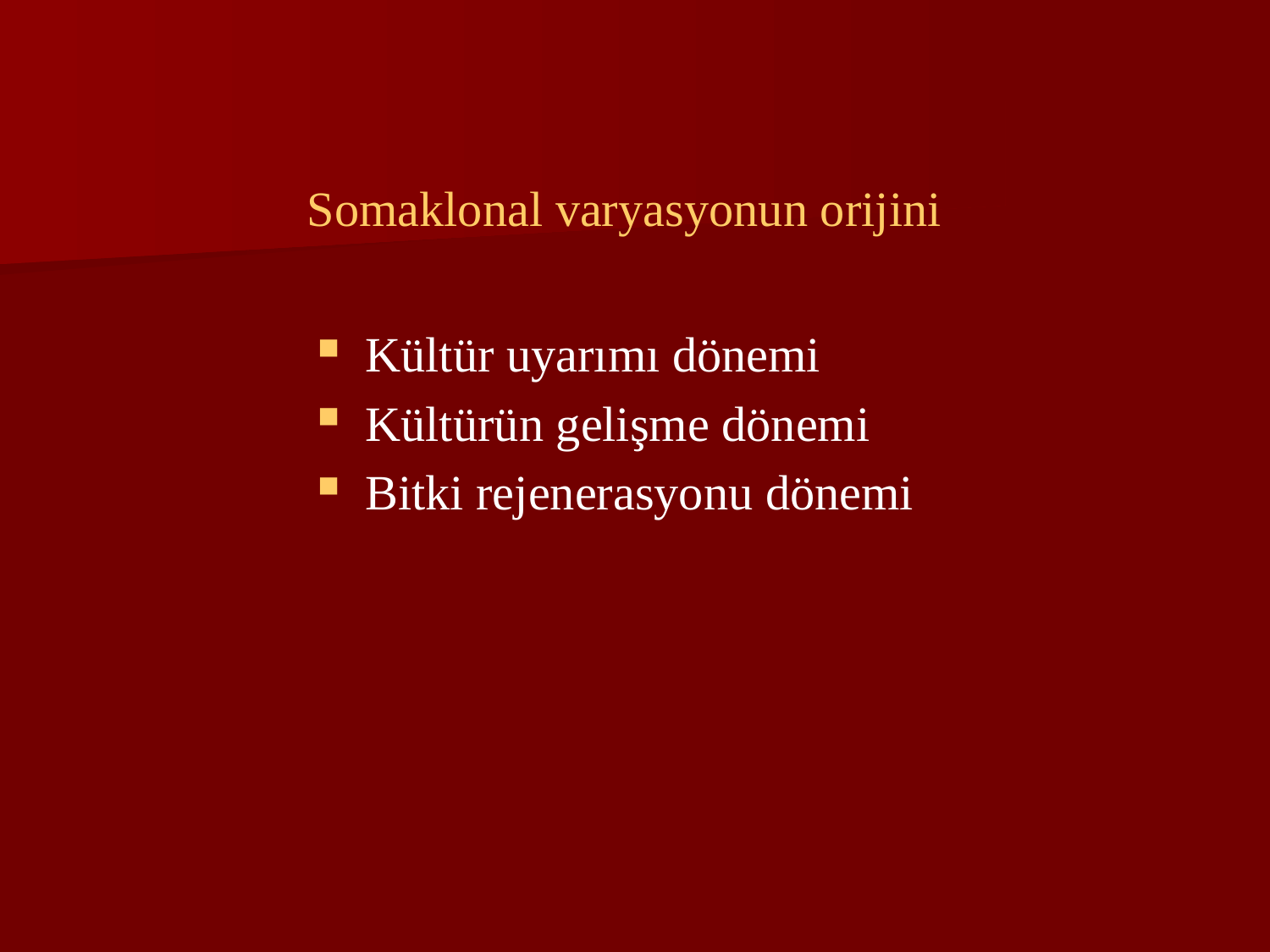

# Somaklonal varyasyonun orijini
Kültür uyarımı dönemi
Kültürün gelişme dönemi
Bitki rejenerasyonu dönemi